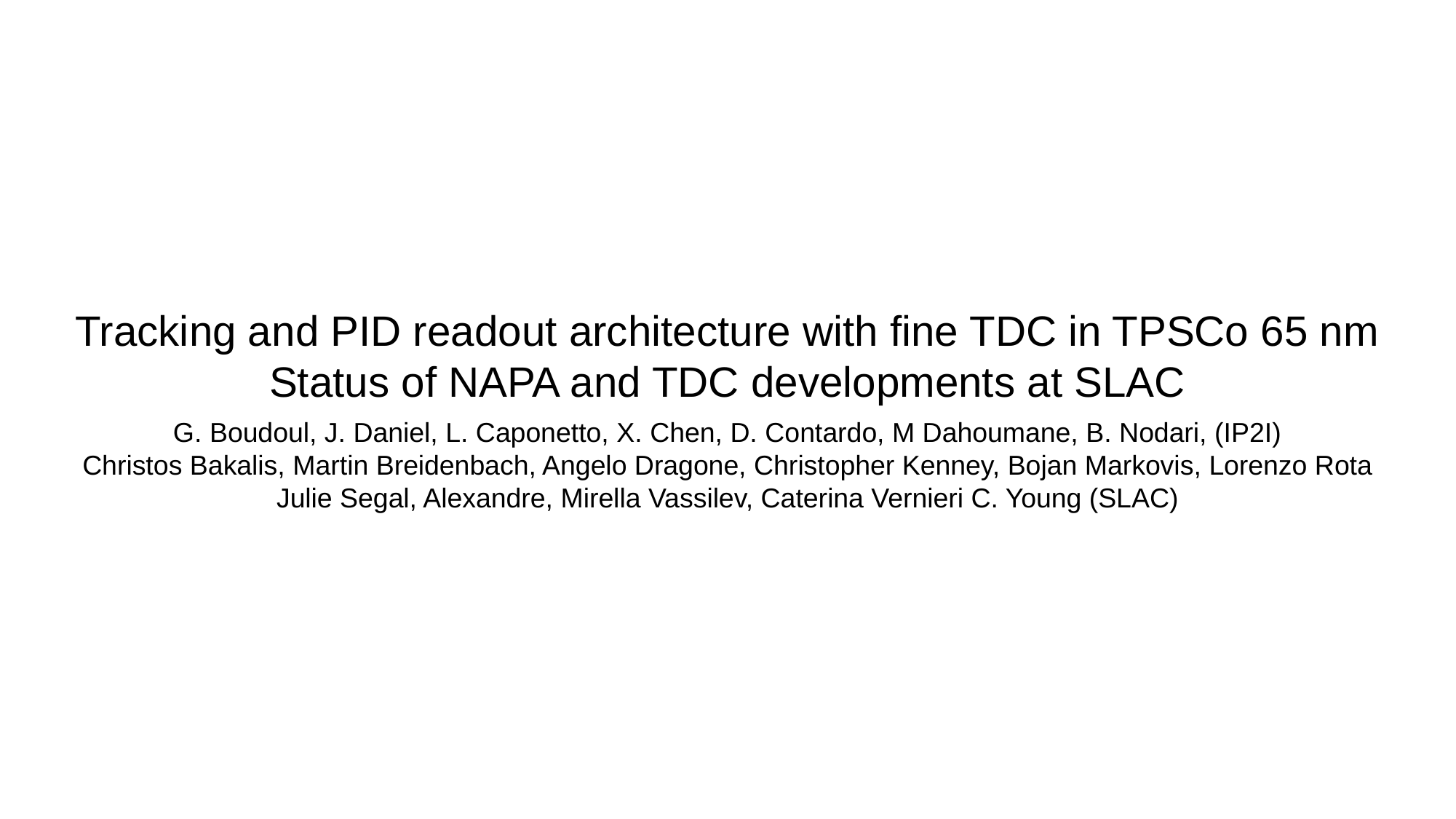

Tracking and PID readout architecture with fine TDC in TPSCo 65 nm
Status of NAPA and TDC developments at SLAC
G. Boudoul, J. Daniel, L. Caponetto, X. Chen, D. Contardo, M Dahoumane, B. Nodari, (IP2I)
Christos Bakalis, Martin Breidenbach, Angelo Dragone, Christopher Kenney, Bojan Markovis, Lorenzo Rota Julie Segal, Alexandre, Mirella Vassilev, Caterina Vernieri C. Young (SLAC)